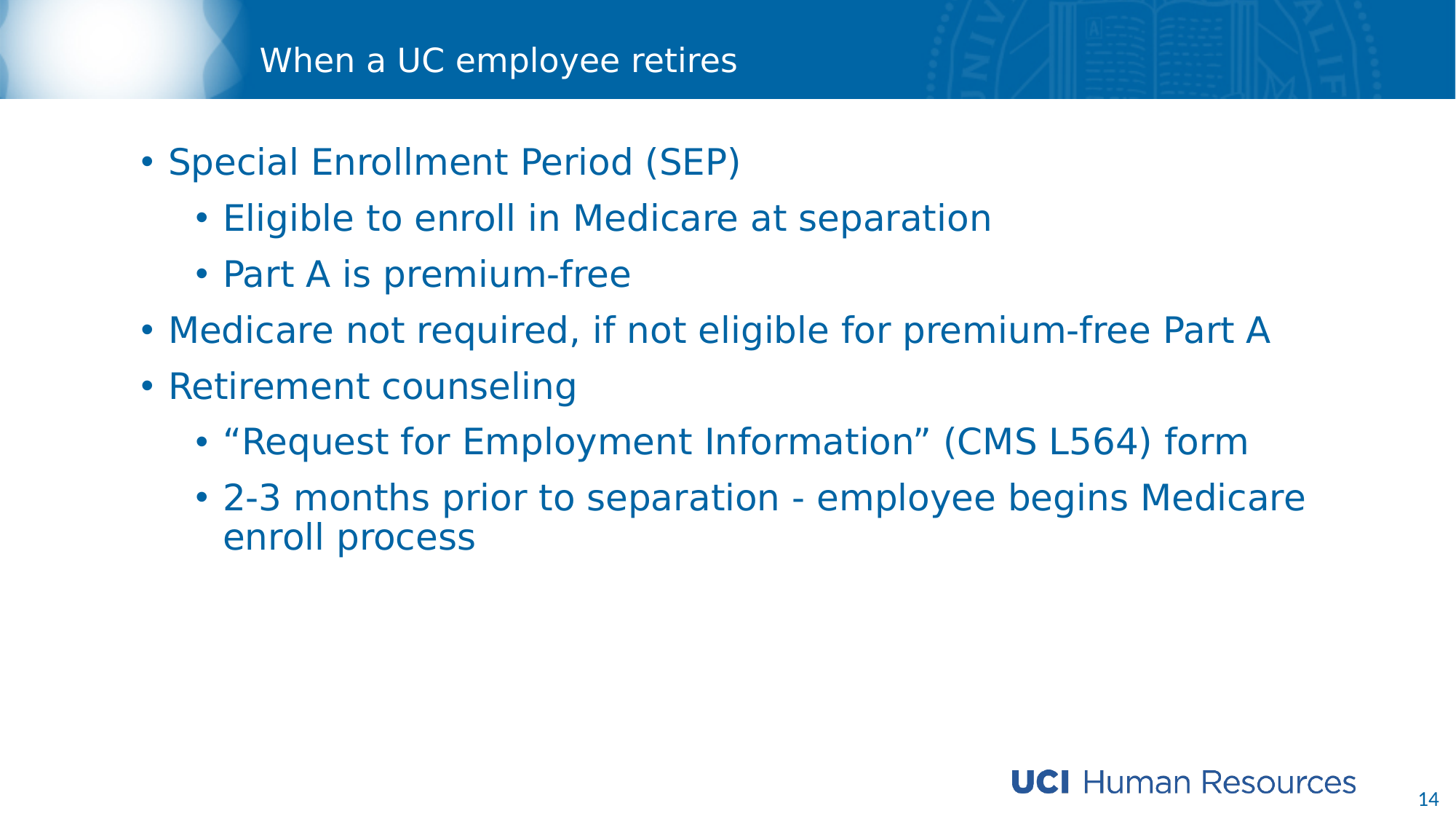

# When a UC employee retires
Special Enrollment Period (SEP)
Eligible to enroll in Medicare at separation
Part A is premium-free
Medicare not required, if not eligible for premium-free Part A
Retirement counseling
“Request for Employment Information” (CMS L564) form
2-3 months prior to separation - employee begins Medicare enroll process

14